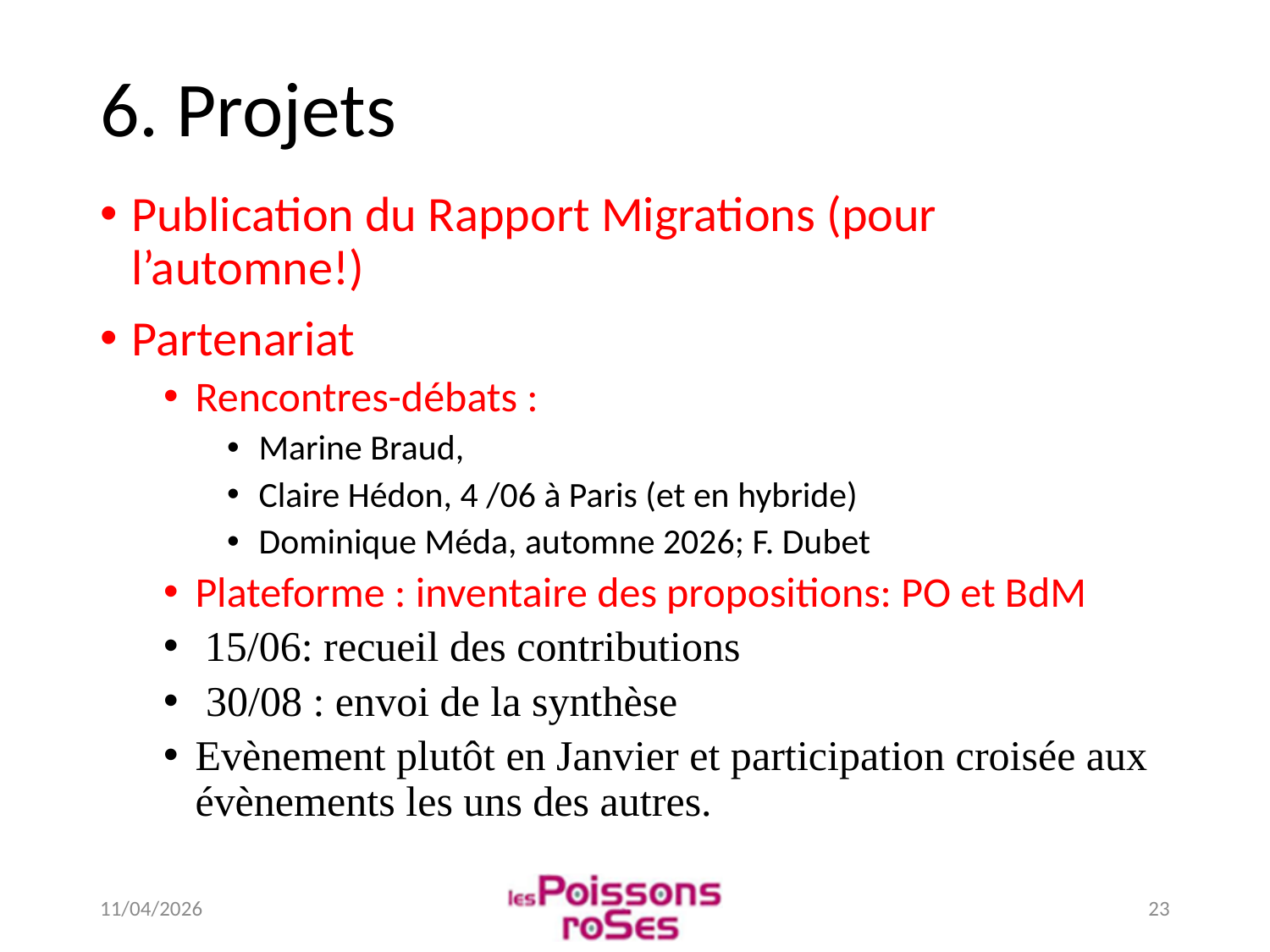

# 6. Projets
Publication du Rapport Migrations (pour l’automne!)
Partenariat
Rencontres-débats :
Marine Braud,
Claire Hédon, 4 /06 à Paris (et en hybride)
Dominique Méda, automne 2026; F. Dubet
Plateforme : inventaire des propositions: PO et BdM
 15/06: recueil des contributions
 30/08 : envoi de la synthèse
Evènement plutôt en Janvier et participation croisée aux évènements les uns des autres.

11/04/2026
23